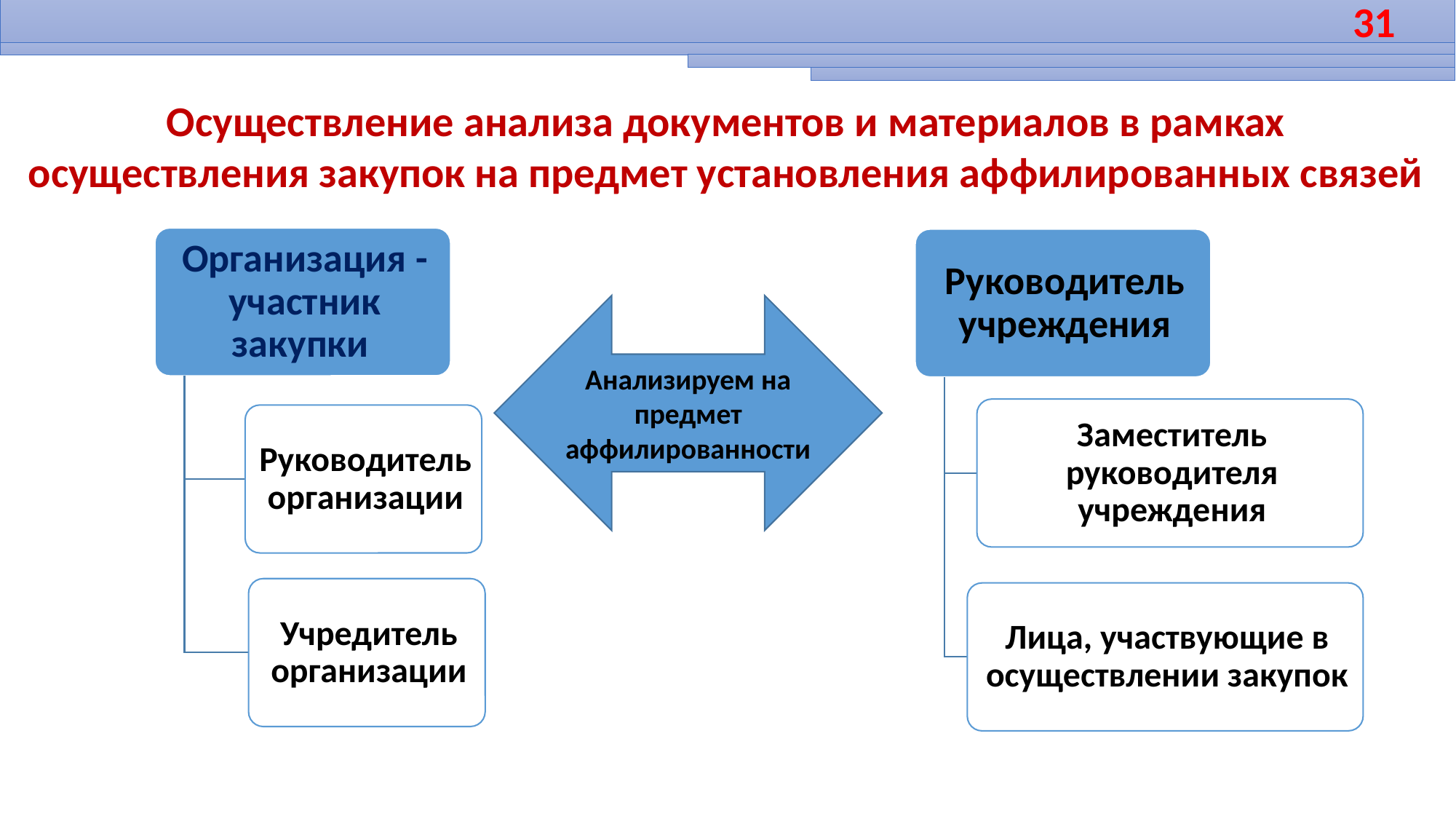

31
Осуществление анализа документов и материалов в рамках осуществления закупок на предмет установления аффилированных связей
Организация - участник закупки
Руководитель организации
Учредитель организации
Руководитель учреждения
Заместитель руководителя учреждения
Лица, участвующие в осуществлении закупок
Анализируем на предмет аффилированности